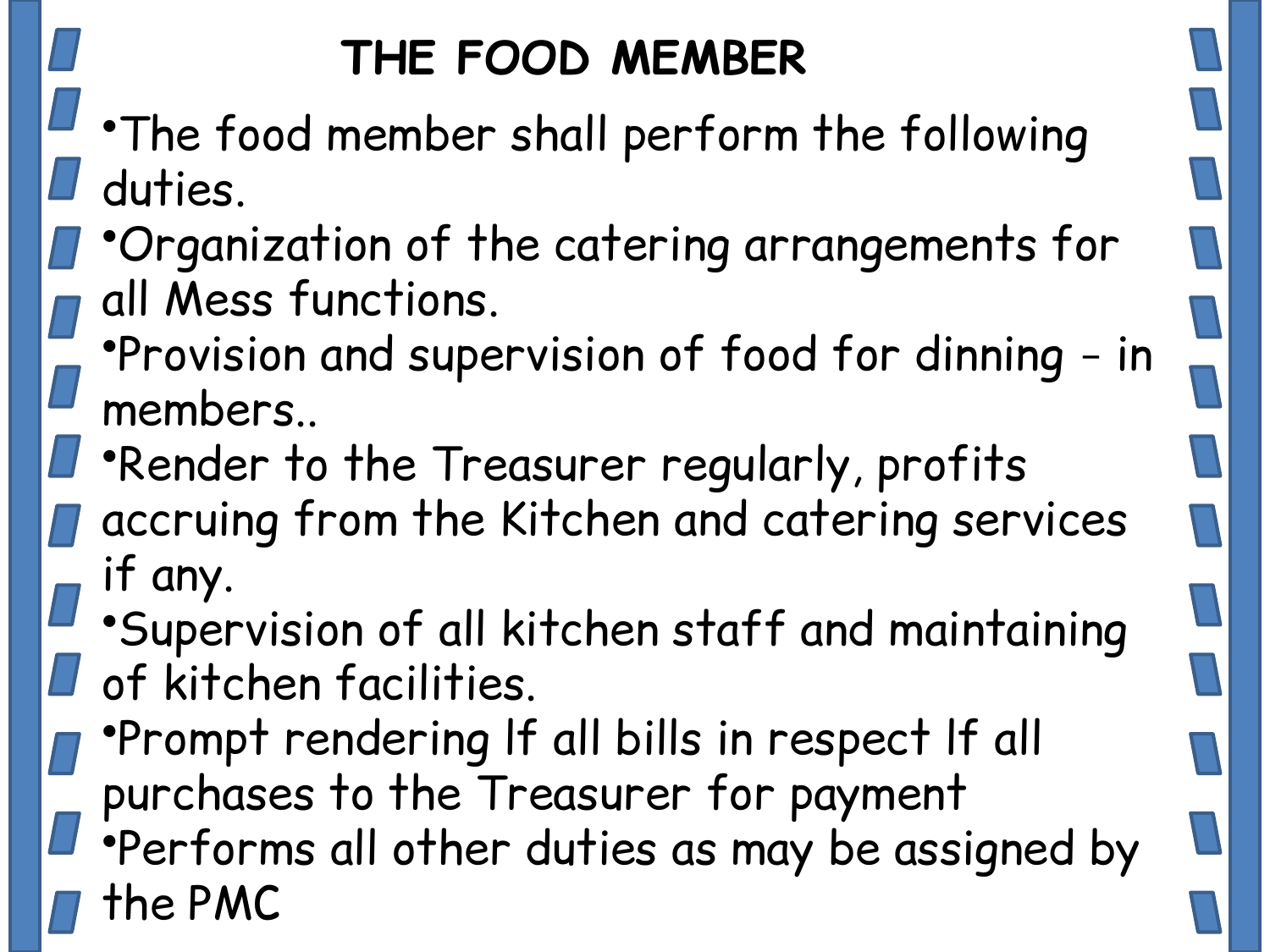

THE FOOD MEMBER

The food member shall perform the following duties.
Organization of the catering arrangements for all Mess functions.
Provision and supervision of food for dinning – in members..
Render to the Treasurer regularly, profits accruing from the Kitchen and catering services if any.
Supervision of all kitchen staff and maintaining of kitchen facilities.
Prompt rendering lf all bills in respect lf all purchases to the Treasurer for payment
Performs all other duties as may be assigned by the PMC